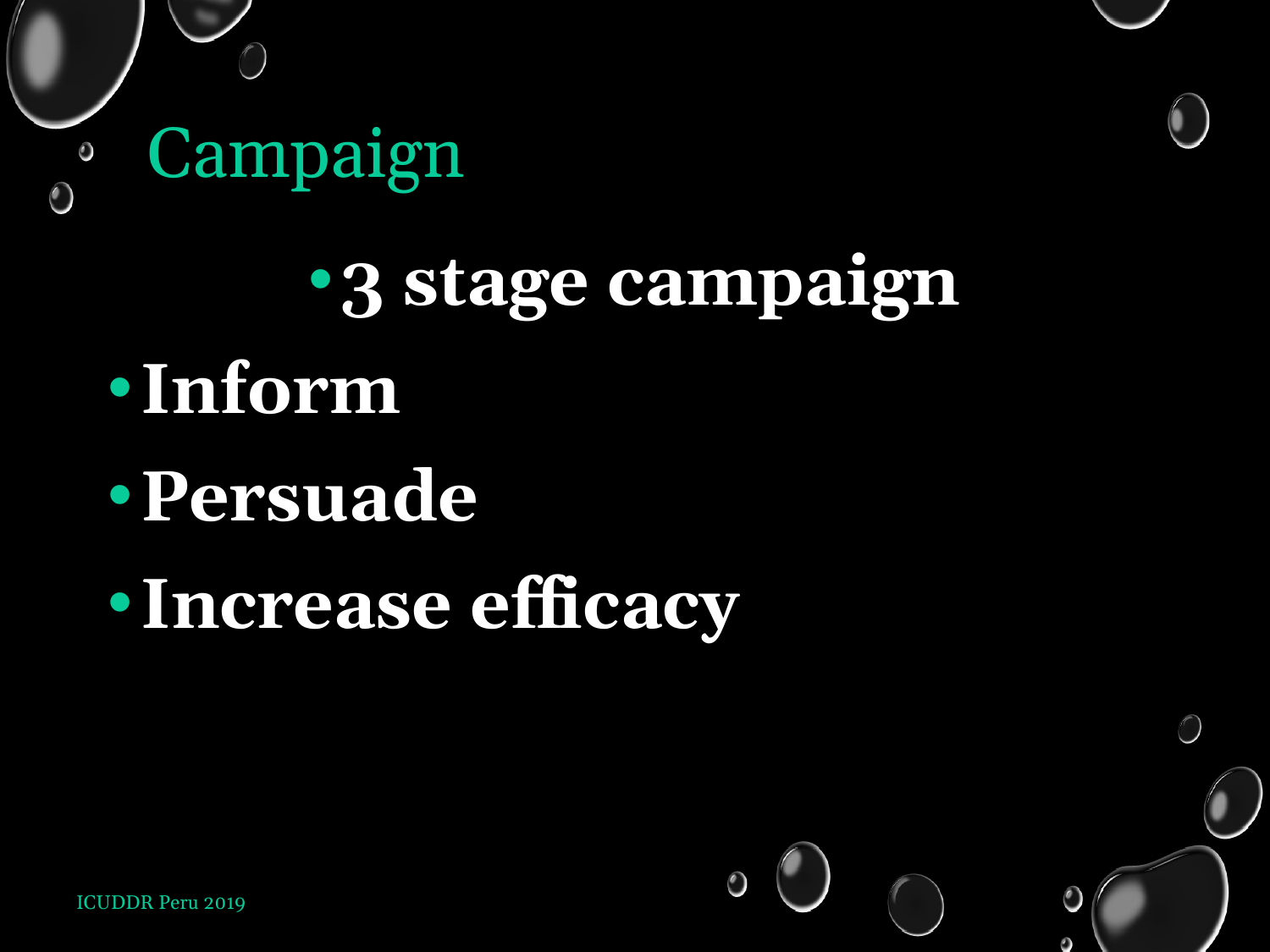

# Campaign
3 stage campaign
Inform
Persuade
Increase efficacy
ICUDDR Peru 2019